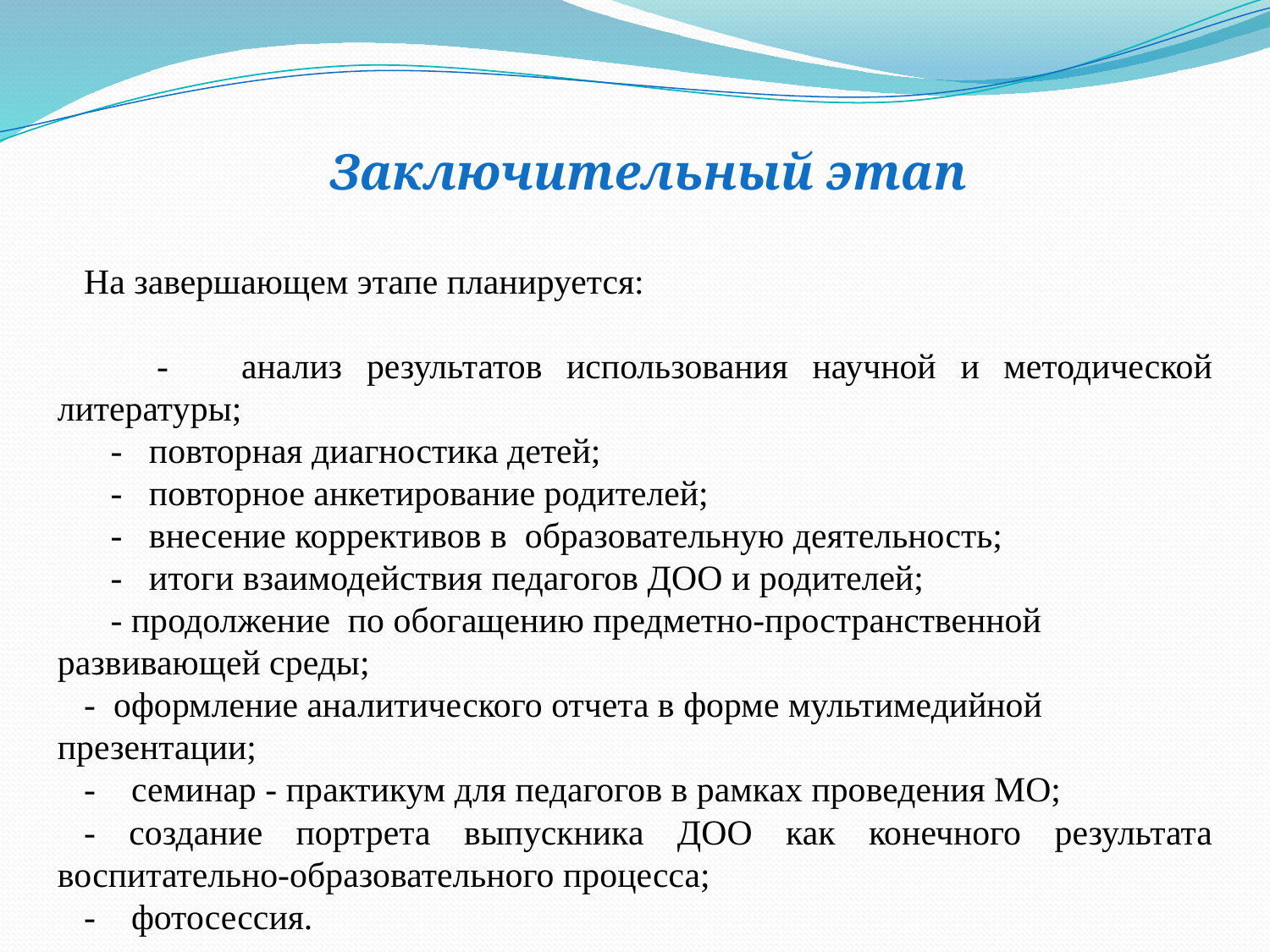

Заключительный этап

На завершающем этапе планируется:

   -   анализ результатов использования научной и методической литературы;
   -   повторная диагностика детей;
   -   повторное анкетирование родителей;
   -   внесение коррективов в  образовательную деятельность;
   -   итоги взаимодействия педагогов ДОО и родителей;
   - продолжение  по обогащению предметно-пространственной развивающей среды;
-  оформление аналитического отчета в форме мультимедийной  презентации;
-    семинар - практикум для педагогов в рамках проведения МО;
- создание портрета выпускника ДОО как конечного результата воспитательно-образовательного процесса;
-    фотосессия.